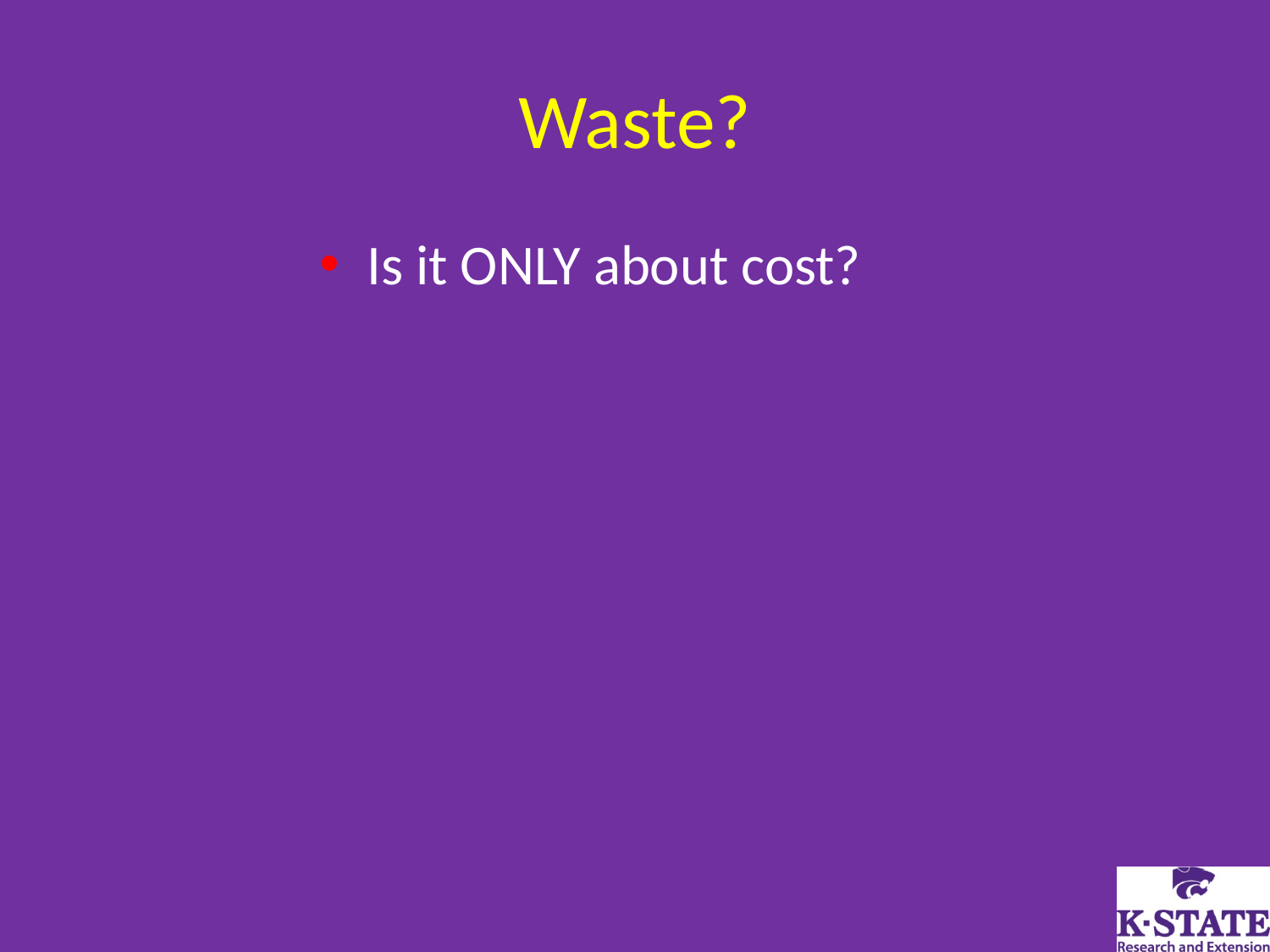

# Waste?
Is it ONLY about cost?